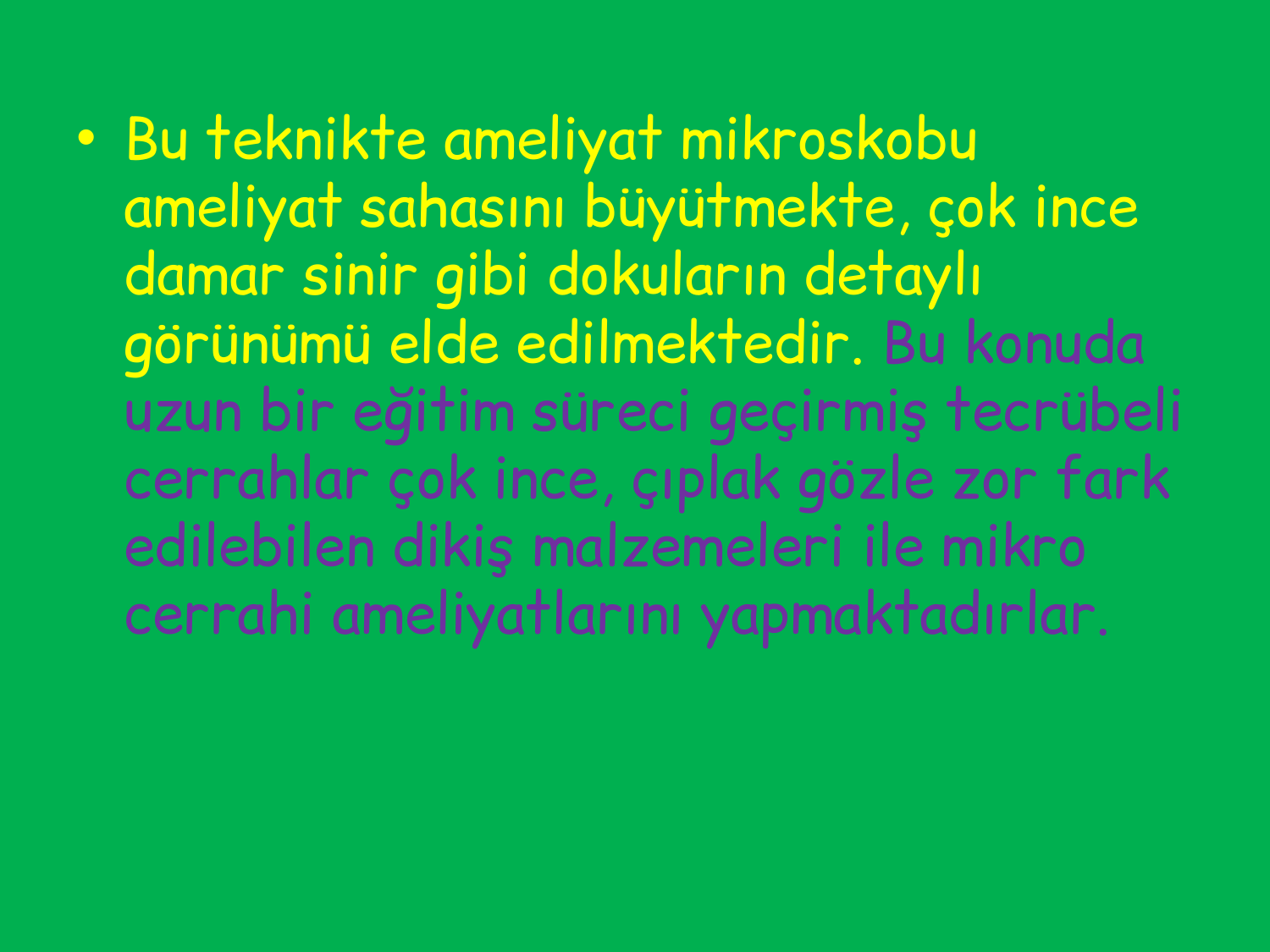

Bu teknikte ameliyat mikroskobu ameliyat sahasını büyütmekte, çok ince damar sinir gibi dokuların detaylı görünümü elde edilmektedir. Bu konuda uzun bir eğitim süreci geçirmiş tecrübeli cerrahlar çok ince, çıplak gözle zor fark edilebilen dikiş malzemeleri ile mikro cerrahi ameliyatlarını yapmaktadırlar.